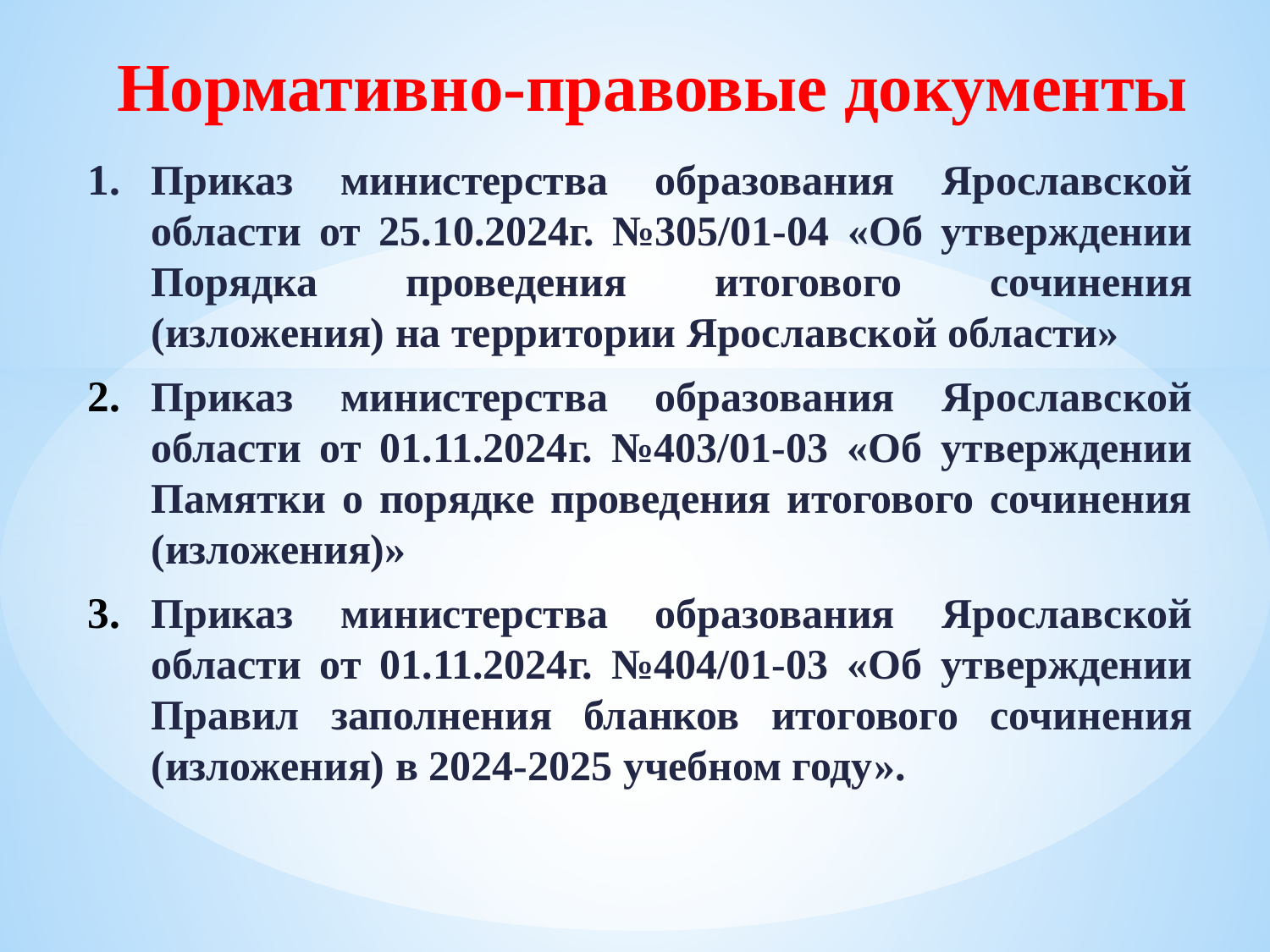

Нормативно-правовые документы
Приказ министерства образования Ярославской области от 25.10.2024г. №305/01-04 «Об утверждении Порядка проведения итогового сочинения (изложения) на территории Ярославской области»
Приказ министерства образования Ярославской области от 01.11.2024г. №403/01-03 «Об утверждении Памятки о порядке проведения итогового сочинения (изложения)»
Приказ министерства образования Ярославской области от 01.11.2024г. №404/01-03 «Об утверждении Правил заполнения бланков итогового сочинения (изложения) в 2024-2025 учебном году».